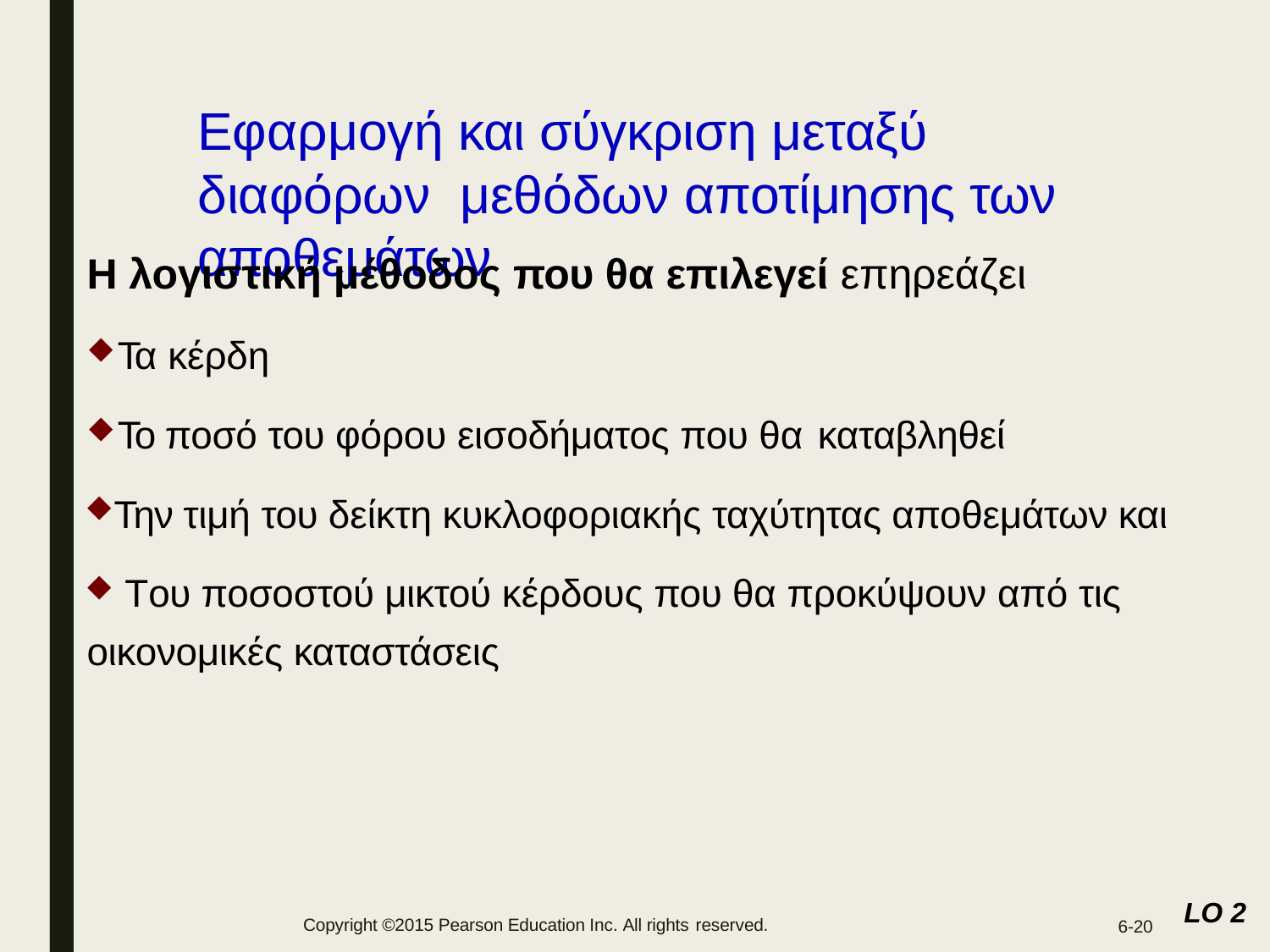

# Εφαρμογή και σύγκριση μεταξύ διαφόρων  μεθόδων αποτίμησης των αποθεμάτων
Η λογιστική μέθοδος που θα επιλεγεί επηρεάζει
Τα κέρδη
Το ποσό του φόρου εισοδήματος που θα καταβληθεί
Την τιμή του δείκτη κυκλοφοριακής ταχύτητας αποθεμάτων και
 Του ποσοστού μικτού κέρδους που θα προκύψουν από τις  οικονομικές καταστάσεις
LO 2
Copyright ©2015 Pearson Education Inc. All rights reserved.
6-20